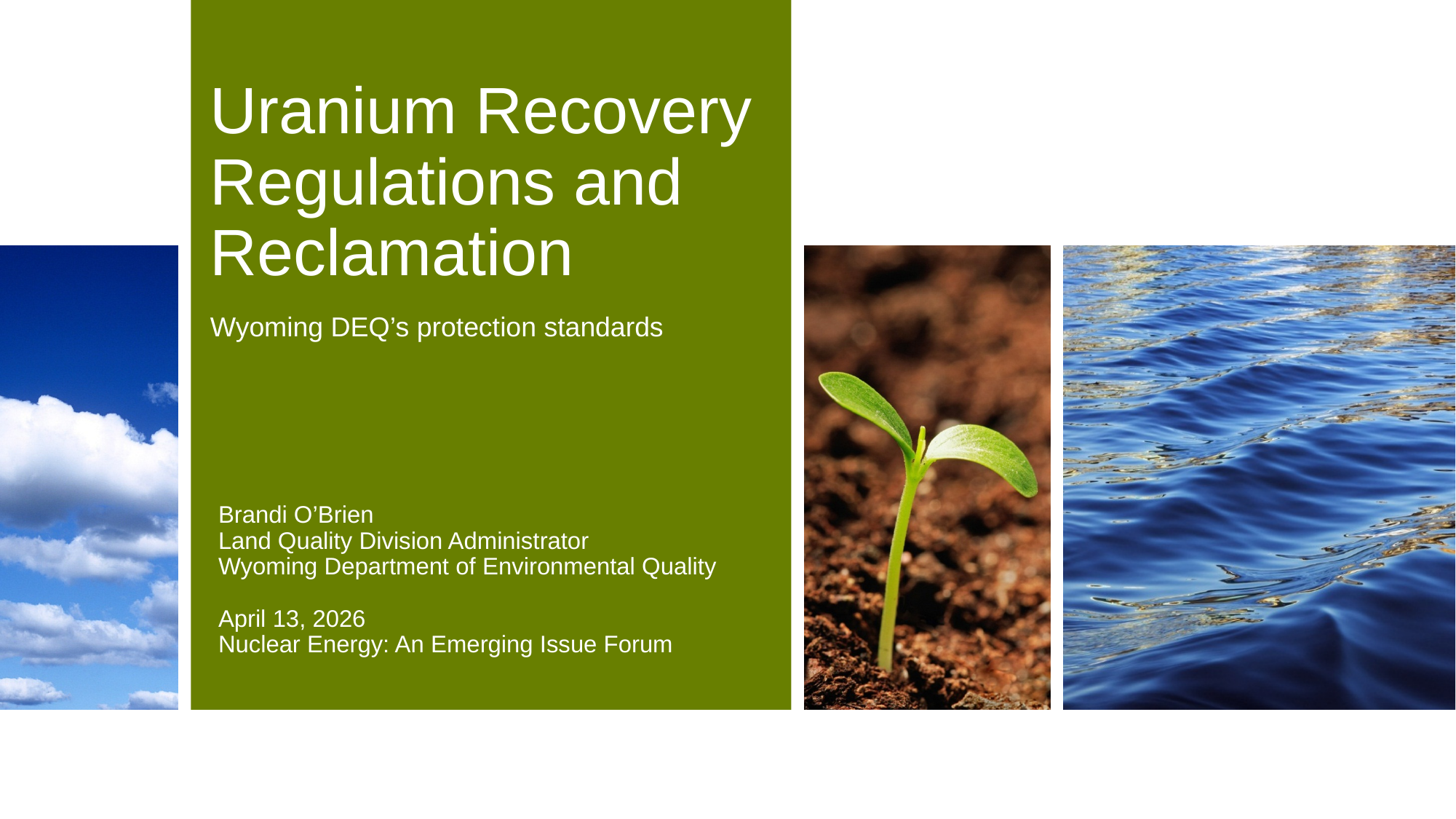

# Uranium Recovery Regulations and Reclamation
Wyoming DEQ’s protection standards
Brandi O’Brien
Land Quality Division Administrator
Wyoming Department of Environmental Quality

April 13, 2026
Nuclear Energy: An Emerging Issue Forum